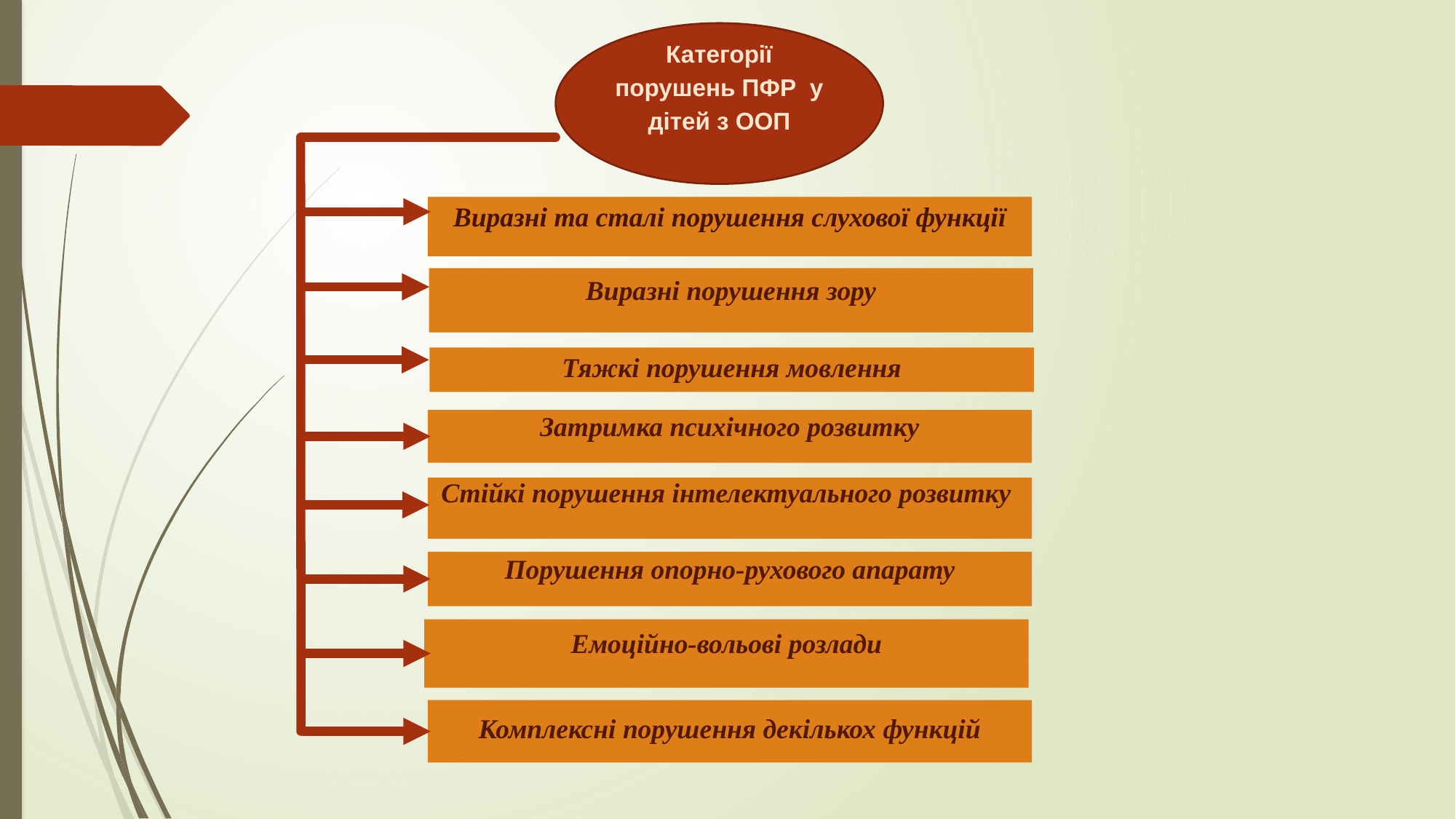

Категорії порушень ПФР  у дітей з ООП

Виразні та сталі порушення слухової функції

Виразні порушення зору

Тяжкі порушення мовлення

Затримка психічного розвитку

Стійкі порушення інтелектуального розвитку

Порушення опорно-рухового апарату

Емоційно-вольові розлади

Комплексні порушення декількох функцій